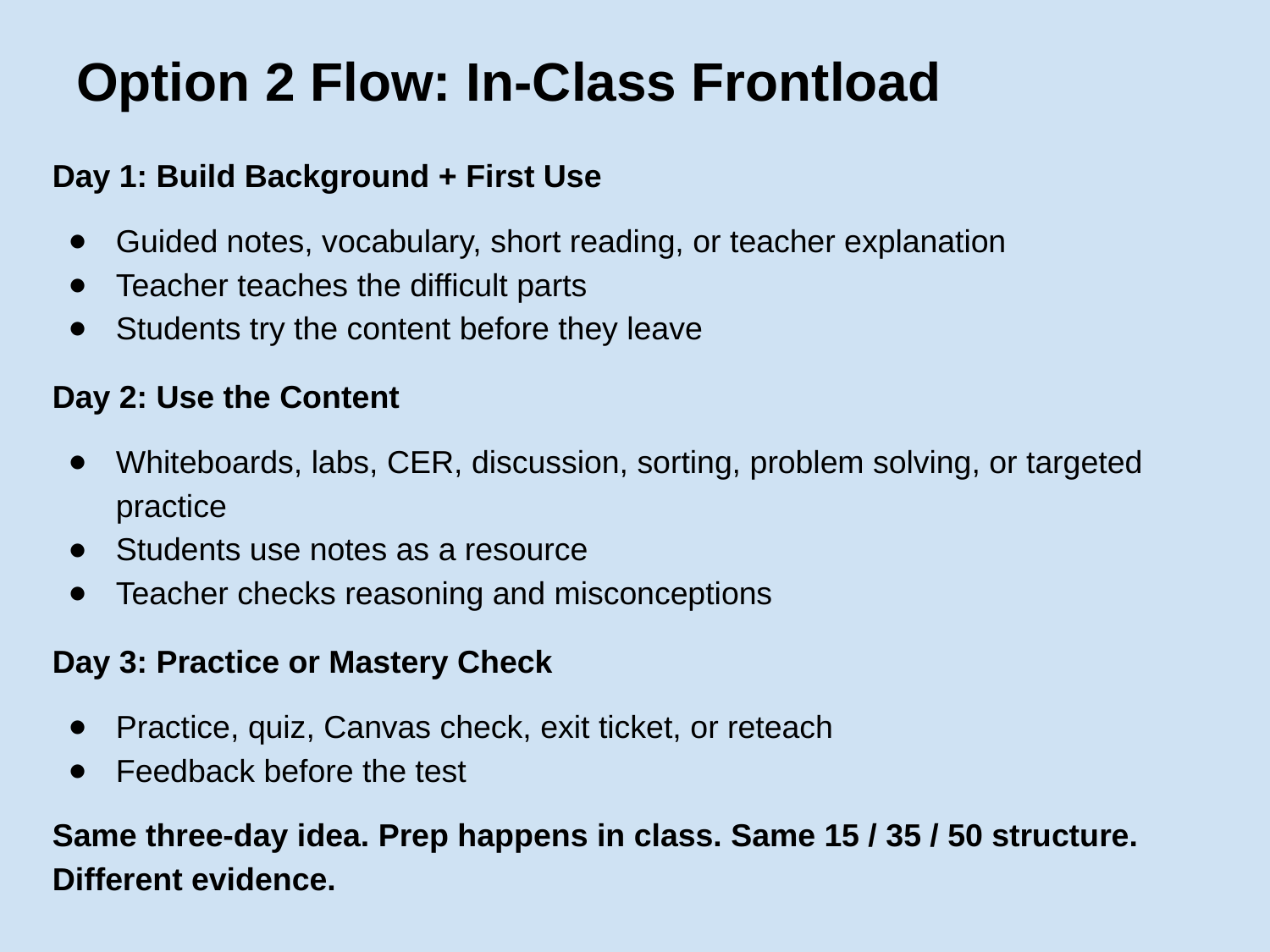

# Option 2 Flow: In-Class Frontload
Day 1: Build Background + First Use
Guided notes, vocabulary, short reading, or teacher explanation
Teacher teaches the difficult parts
Students try the content before they leave
Day 2: Use the Content
Whiteboards, labs, CER, discussion, sorting, problem solving, or targeted practice
Students use notes as a resource
Teacher checks reasoning and misconceptions
Day 3: Practice or Mastery Check
Practice, quiz, Canvas check, exit ticket, or reteach
Feedback before the test
Same three-day idea. Prep happens in class. Same 15 / 35 / 50 structure. Different evidence.